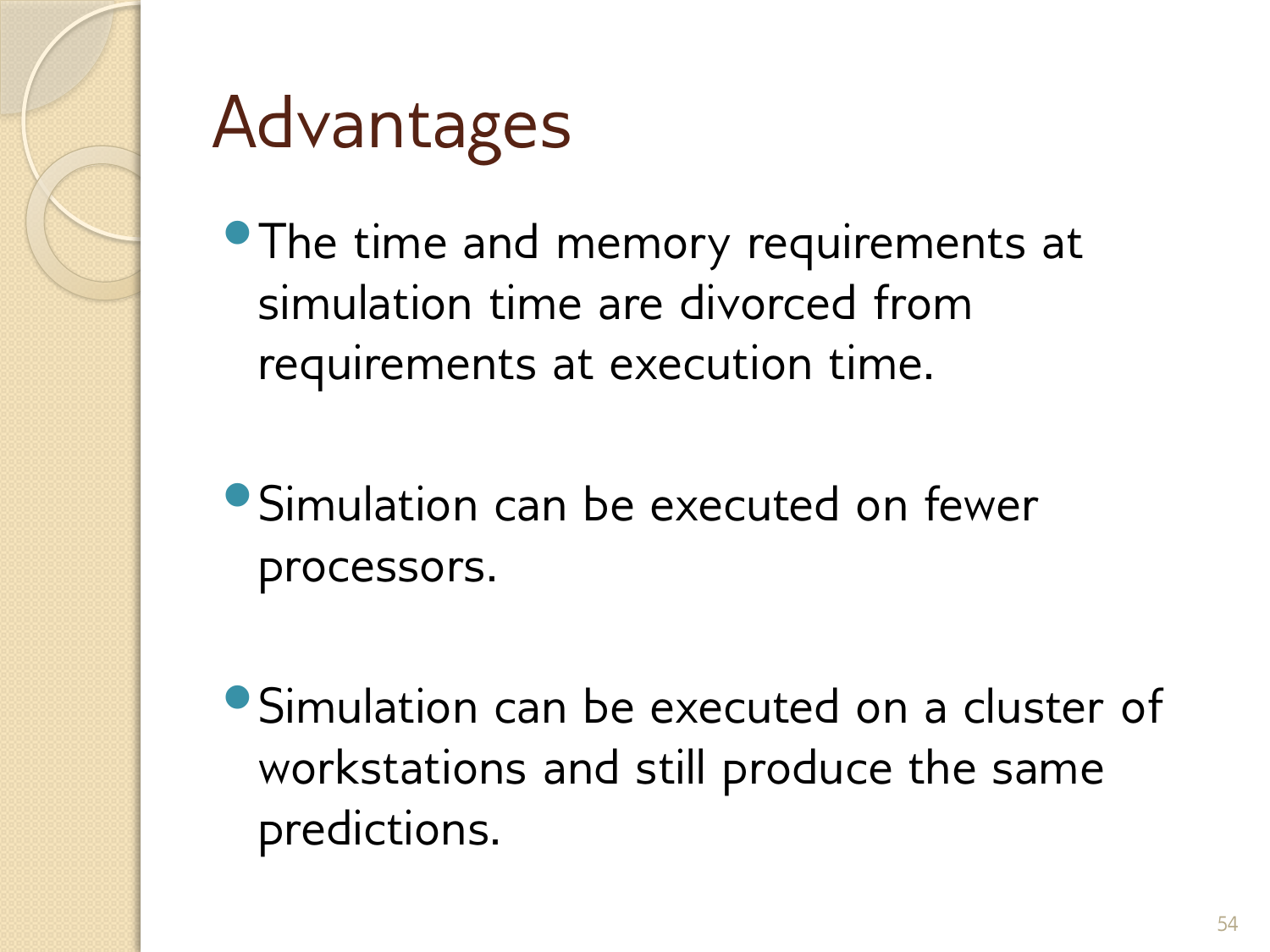

# Advantages
The time and memory requirements at simulation time are divorced from requirements at execution time.

Simulation can be executed on fewer processors.

Simulation can be executed on a cluster of workstations and still produce the same predictions.

54